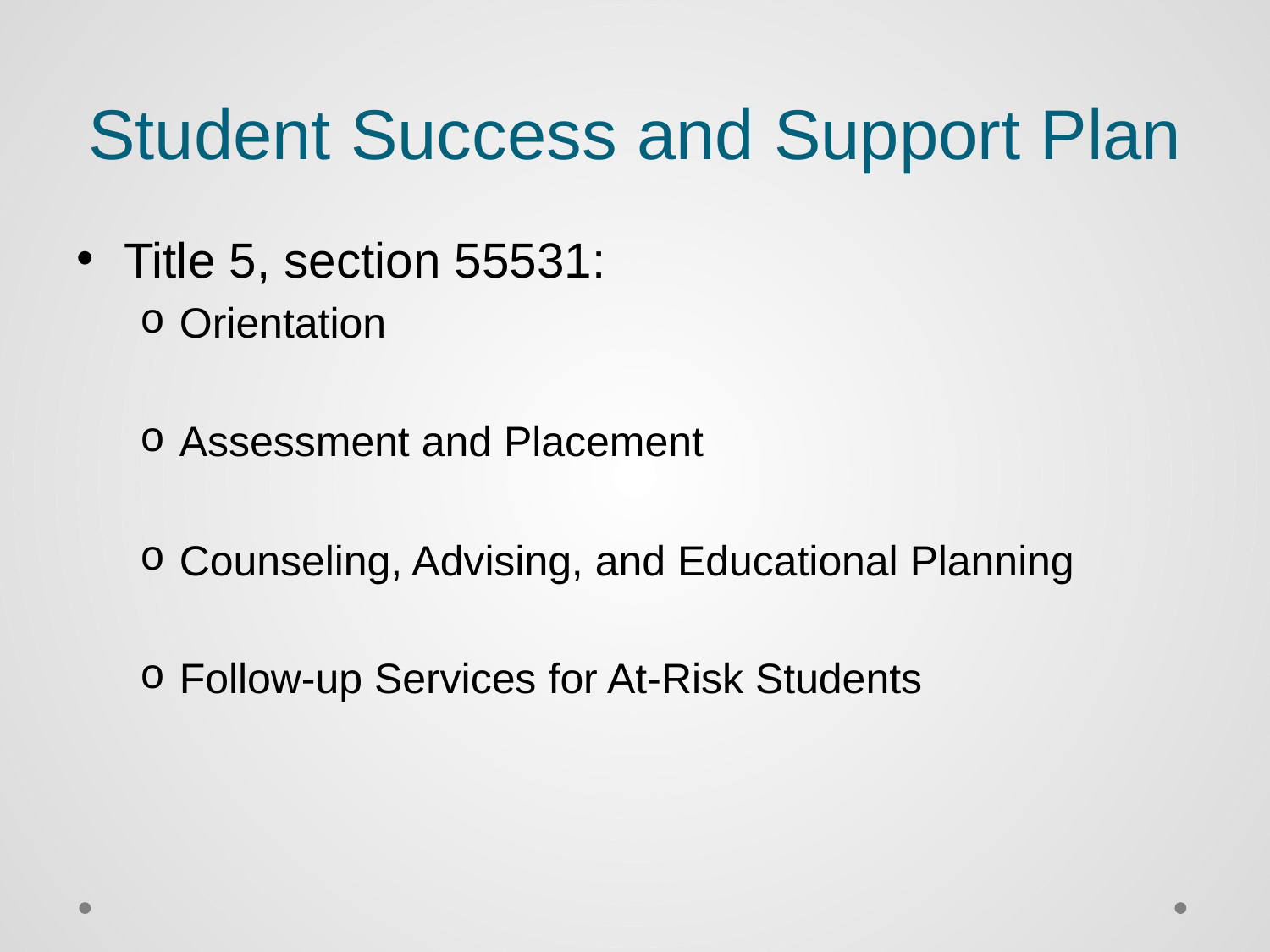

# Student Success and Support Plan
Title 5, section 55531:
Orientation

Assessment and Placement

Counseling, Advising, and Educational Planning

Follow-up Services for At-Risk Students